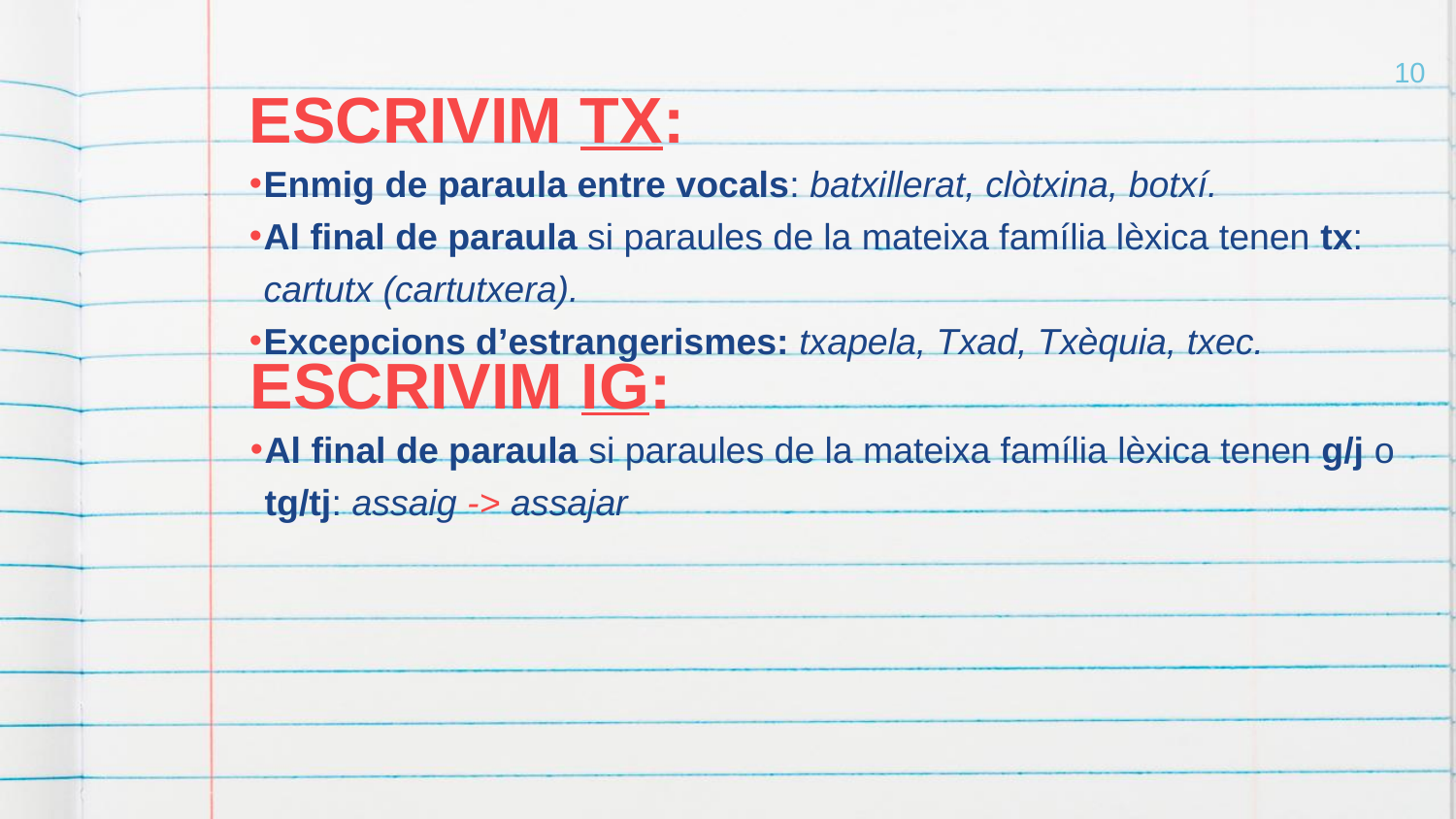

10
ESCRIVIM TX:
Enmig de paraula entre vocals: batxillerat, clòtxina, botxí.
Al final de paraula si paraules de la mateixa família lèxica tenen tx: cartutx (cartutxera).
Excepcions d’estrangerismes: txapela, Txad, Txèquia, txec.
ESCRIVIM IG:
Al final de paraula si paraules de la mateixa família lèxica tenen g/j o tg/tj: assaig -> assajar